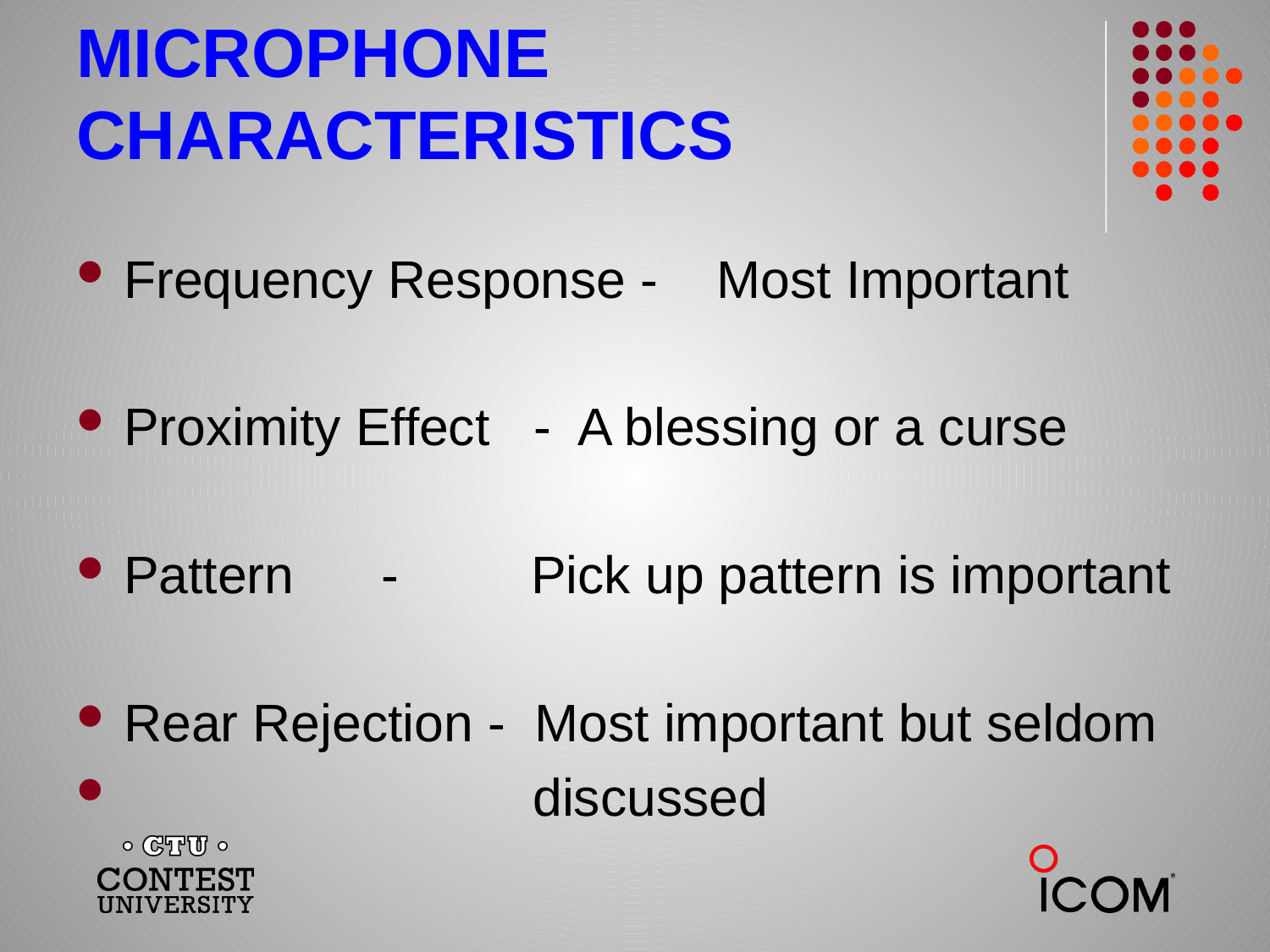

# MICROPHONE CHARACTERISTICS
Frequency Response -    Most Important

Proximity Effect   -  A blessing or a curse

Pattern      -         Pick up pattern is important

Rear Rejection -  Most important but seldom
                            discussed